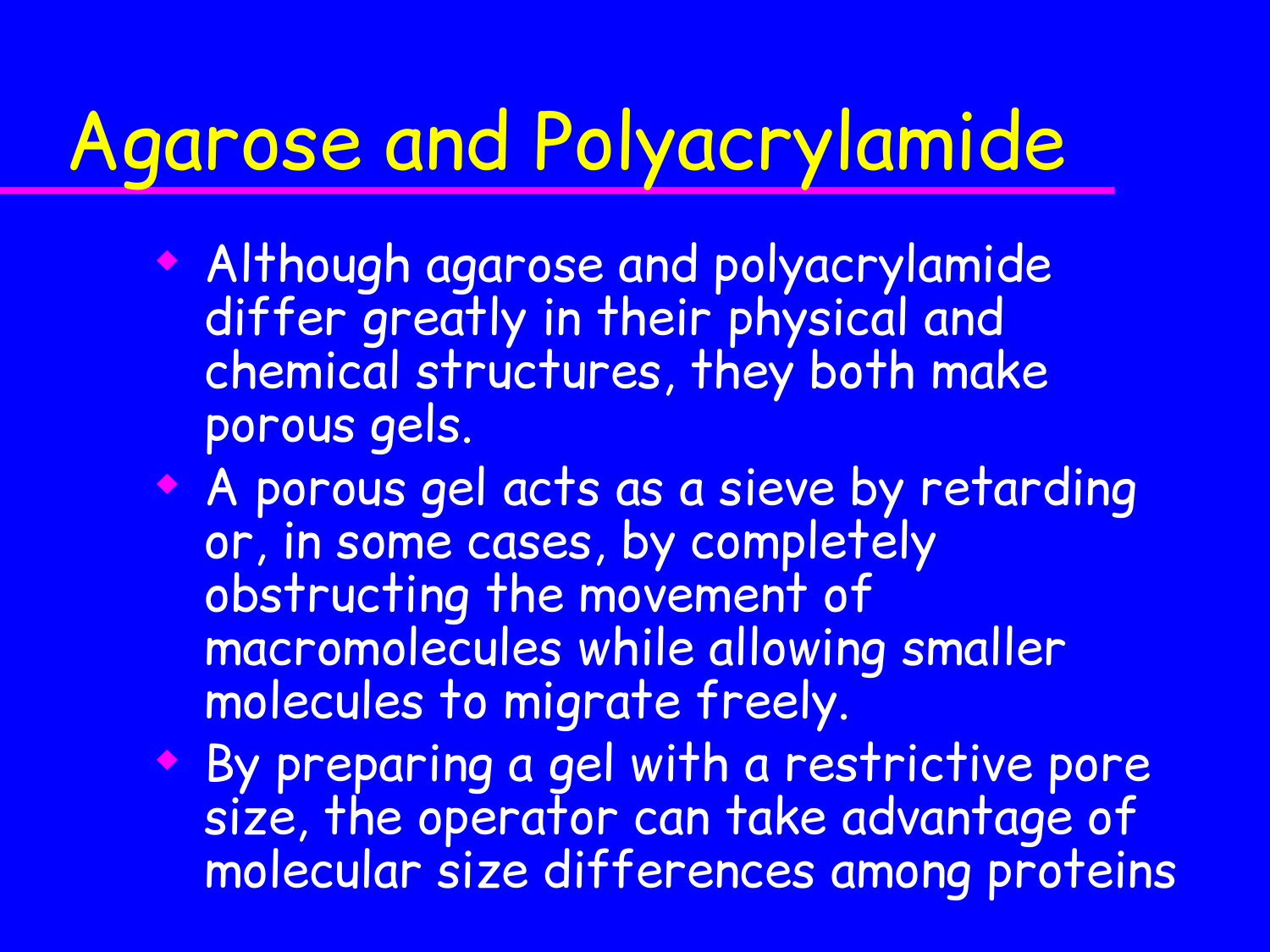

# Agarose and Polyacrylamide
Although agarose and polyacrylamide differ greatly in their physical and chemical structures, they both make porous gels.
A porous gel acts as a sieve by retarding or, in some cases, by completely obstructing the movement of macromolecules while allowing smaller molecules to migrate freely.
By preparing a gel with a restrictive pore size, the operator can take advantage of molecular size differences among proteins